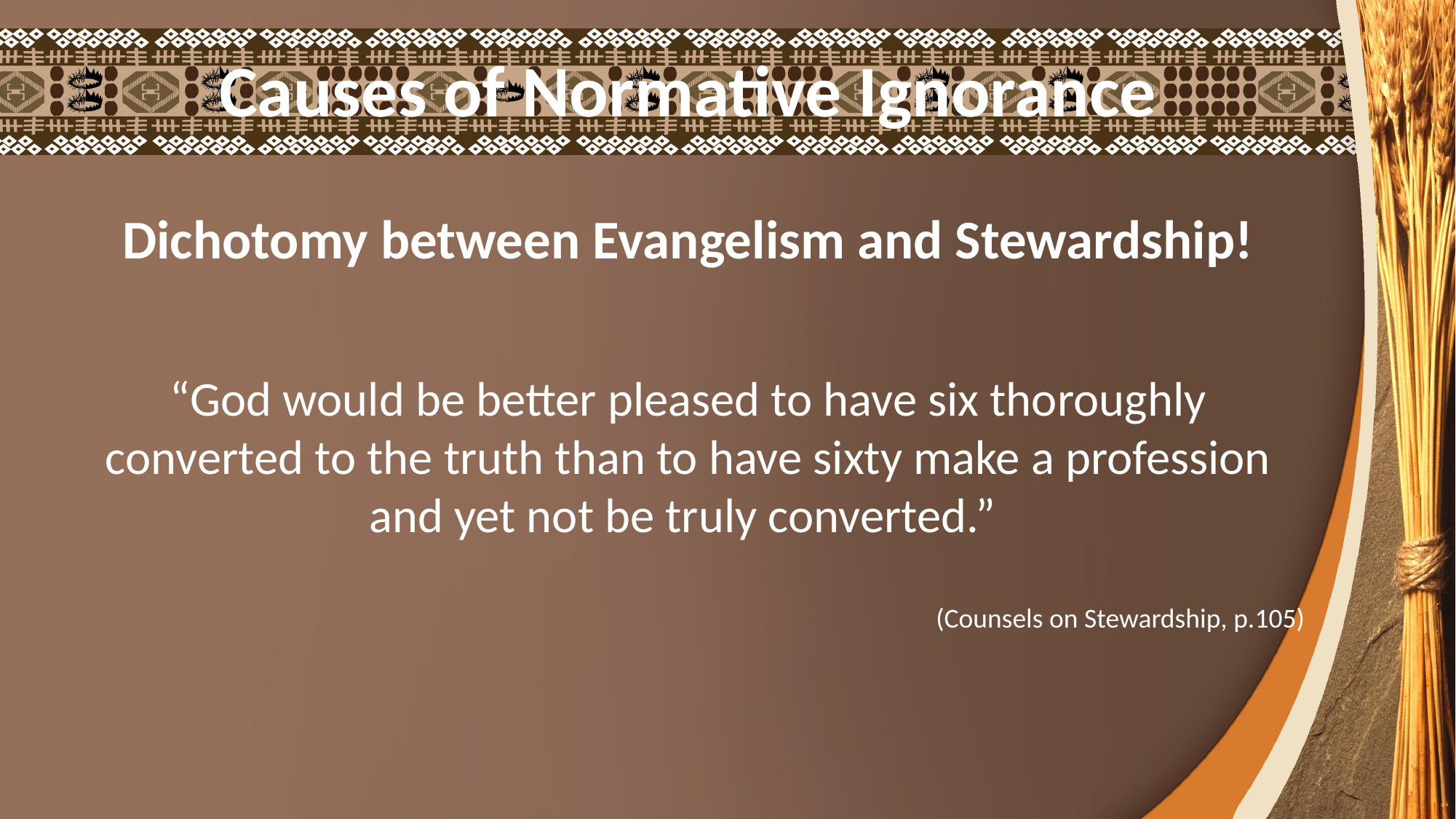

Causes of Normative Ignorance

Dichotomy between Evangelism and Stewardship!

“God would be better pleased to have six thoroughly converted to the truth than to have sixty make a profession and yet not be truly converted.”

(Counsels on Stewardship, p.105)